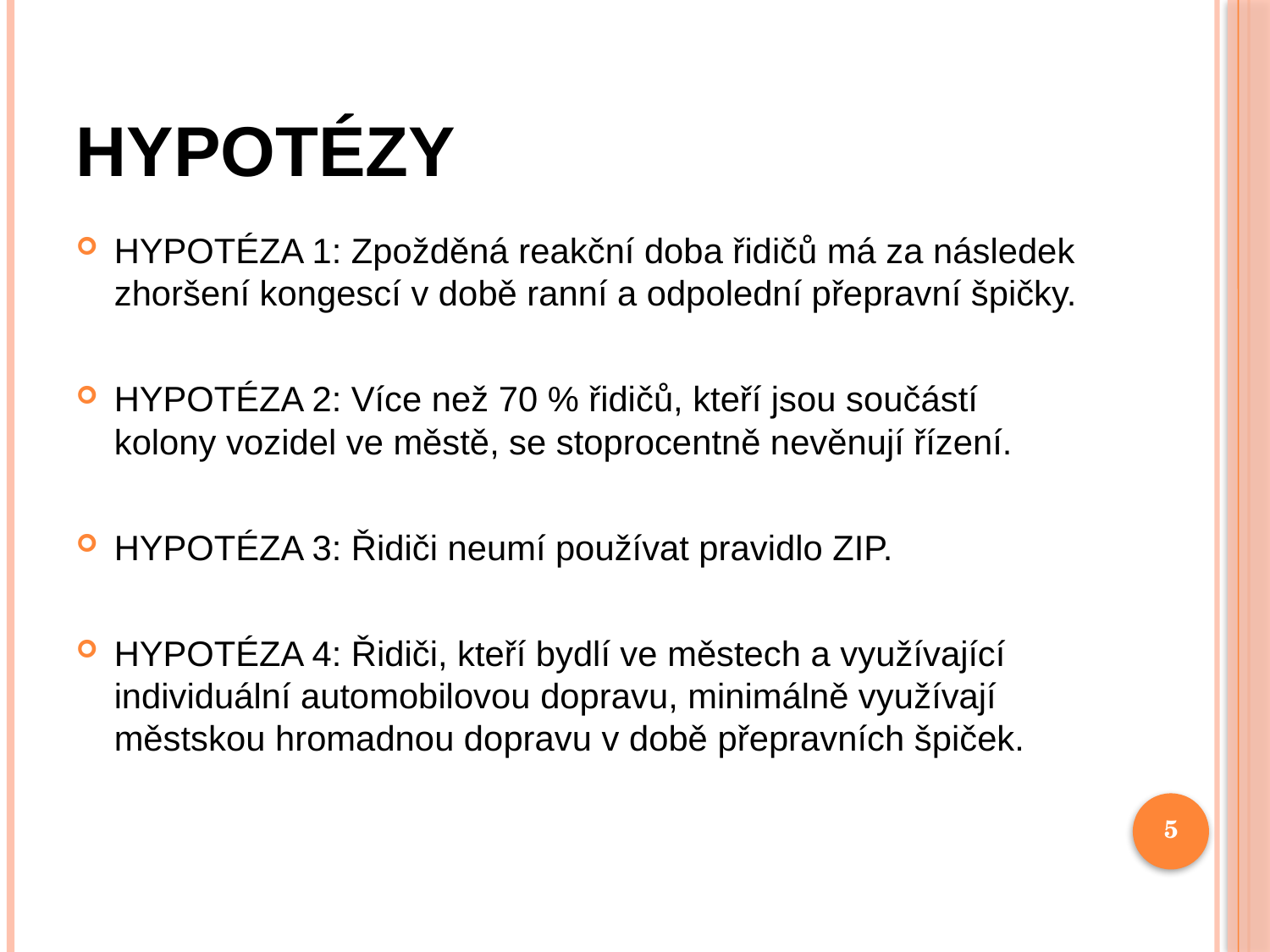

# Hypotézy
HYPOTÉZA 1: Zpožděná reakční doba řidičů má za následek zhoršení kongescí v době ranní a odpolední přepravní špičky.

HYPOTÉZA 2: Více než 70 % řidičů, kteří jsou součástí kolony vozidel ve městě, se stoprocentně nevěnují řízení.

HYPOTÉZA 3: Řidiči neumí používat pravidlo ZIP.

HYPOTÉZA 4: Řidiči, kteří bydlí ve městech a využívající individuální automobilovou dopravu, minimálně využívají městskou hromadnou dopravu v době přepravních špiček.
5